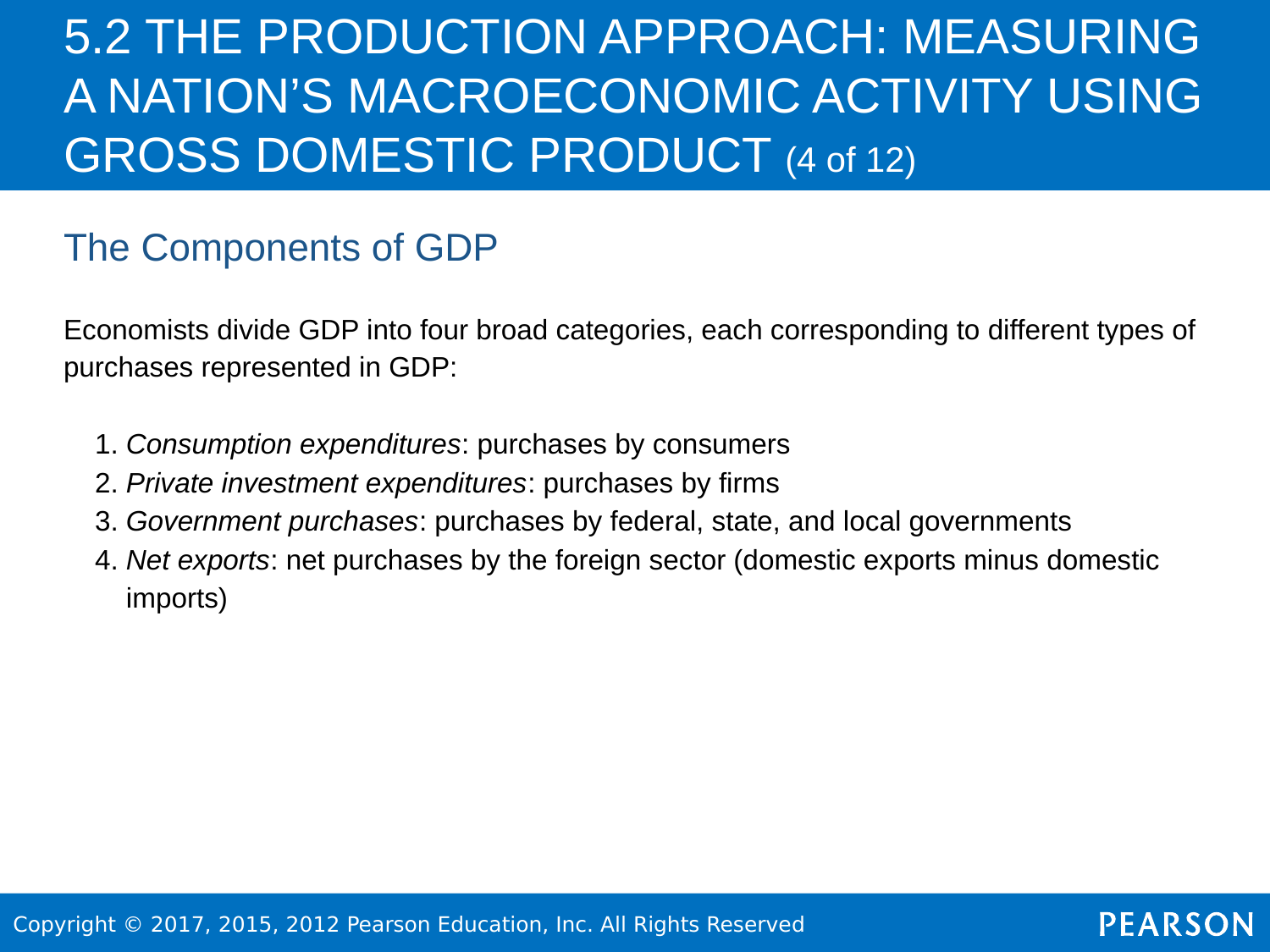

# 5.2 THE PRODUCTION APPROACH: MEASURING A NATION’S MACROECONOMIC ACTIVITY USING GROSS DOMESTIC PRODUCT (4 of 12)
The Components of GDP

Economists divide GDP into four broad categories, each corresponding to different types of purchases represented in GDP:

    1. Consumption expenditures: purchases by consumers
    2. Private investment expenditures: purchases by firms
    3. Government purchases: purchases by federal, state, and local governments
    4. Net exports: net purchases by the foreign sector (domestic exports minus domestic
        imports)